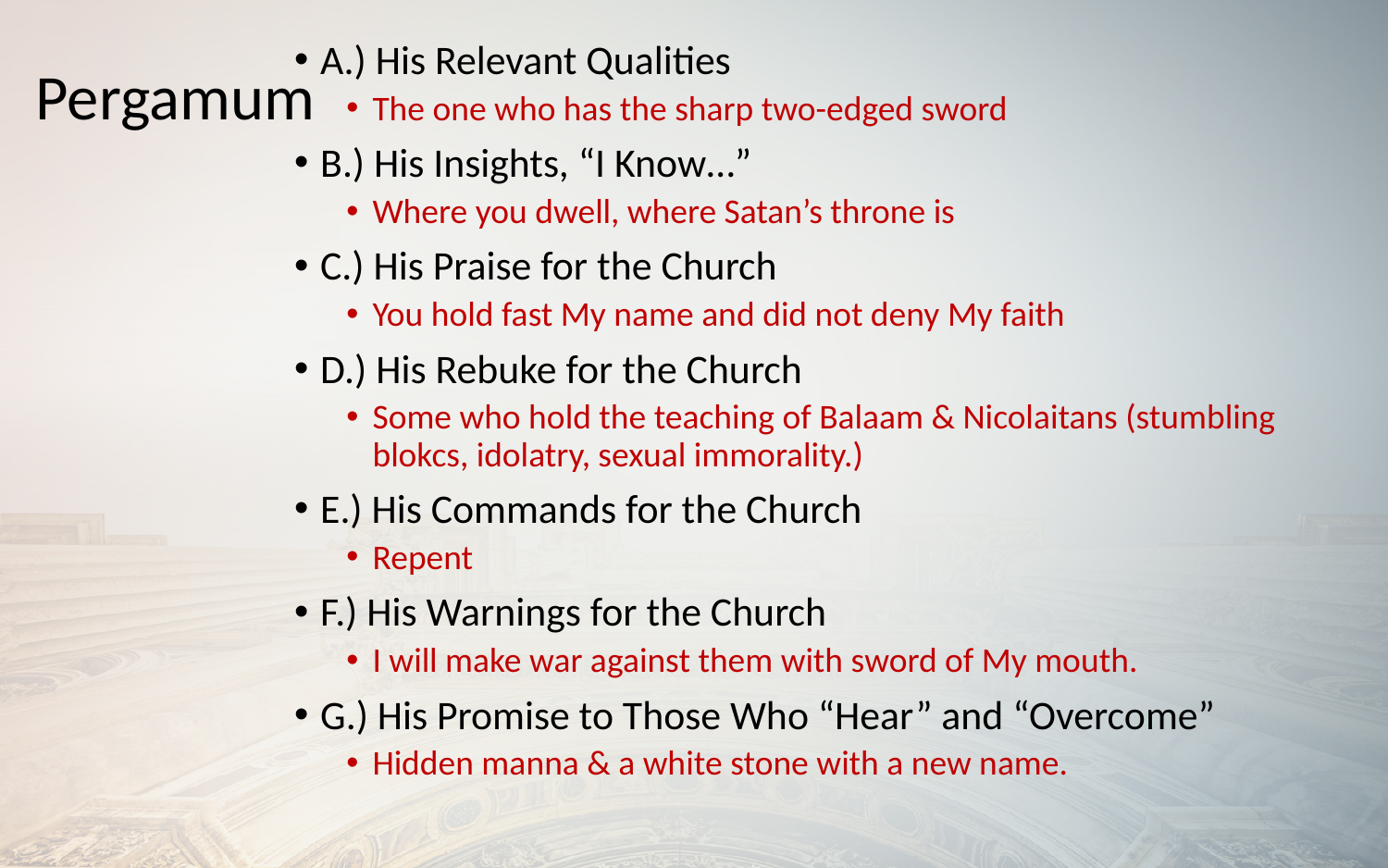

# Pergamum
A.) His Relevant Qualities
The one who has the sharp two-edged sword
B.) His Insights, “I Know…”
Where you dwell, where Satan’s throne is
C.) His Praise for the Church
You hold fast My name and did not deny My faith
D.) His Rebuke for the Church
Some who hold the teaching of Balaam & Nicolaitans (stumbling blokcs, idolatry, sexual immorality.)
E.) His Commands for the Church
Repent
F.) His Warnings for the Church
I will make war against them with sword of My mouth.
G.) His Promise to Those Who “Hear” and “Overcome”
Hidden manna & a white stone with a new name.